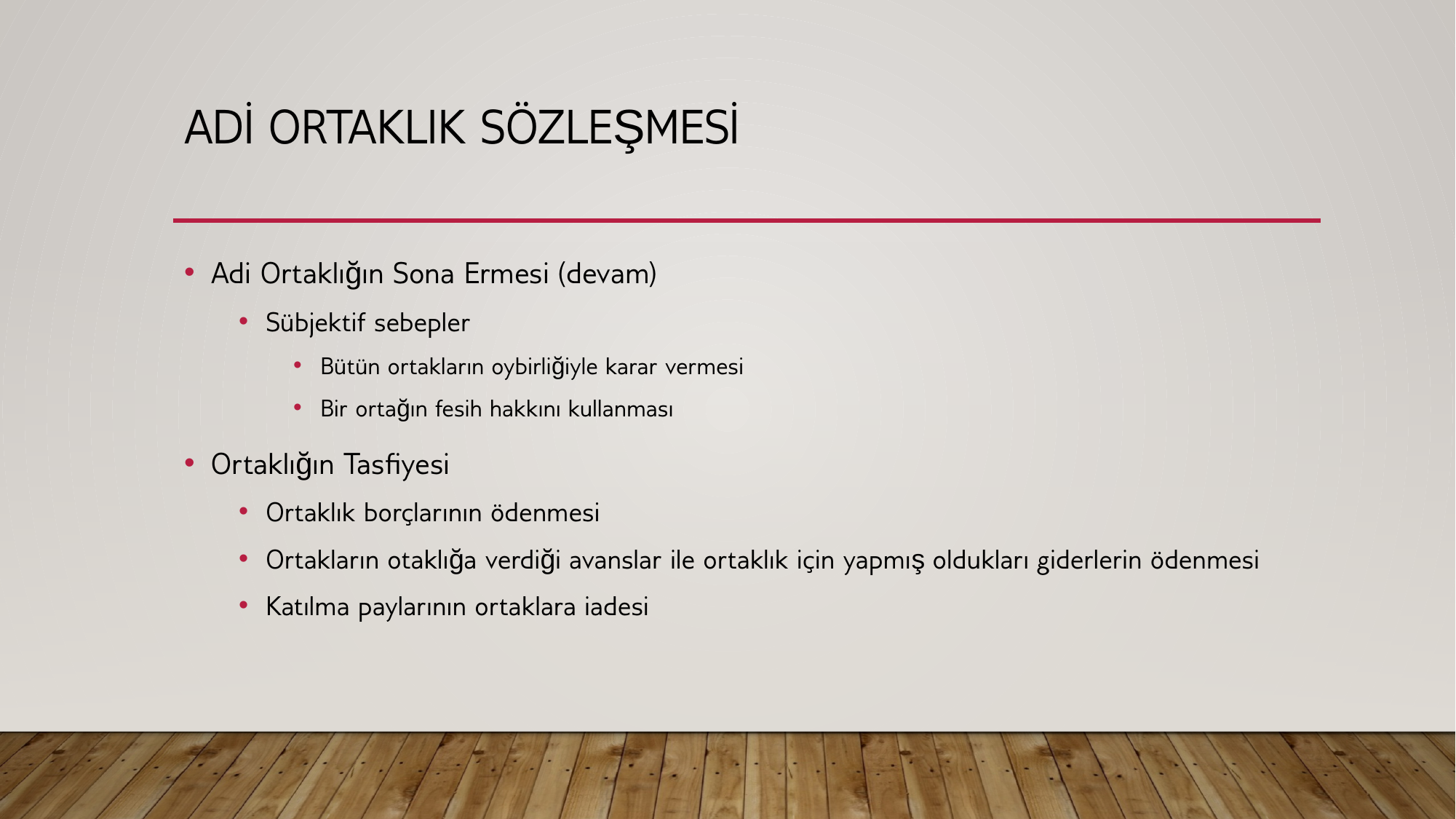

# Adi ortaklık sözleşmesi
Adi Ortaklığın Sona Ermesi (devam)
Sübjektif sebepler
Bütün ortakların oybirliğiyle karar vermesi
Bir ortağın fesih hakkını kullanması
Ortaklığın Tasfiyesi
Ortaklık borçlarının ödenmesi
Ortakların otaklığa verdiği avanslar ile ortaklık için yapmış oldukları giderlerin ödenmesi
Katılma paylarının ortaklara iadesi